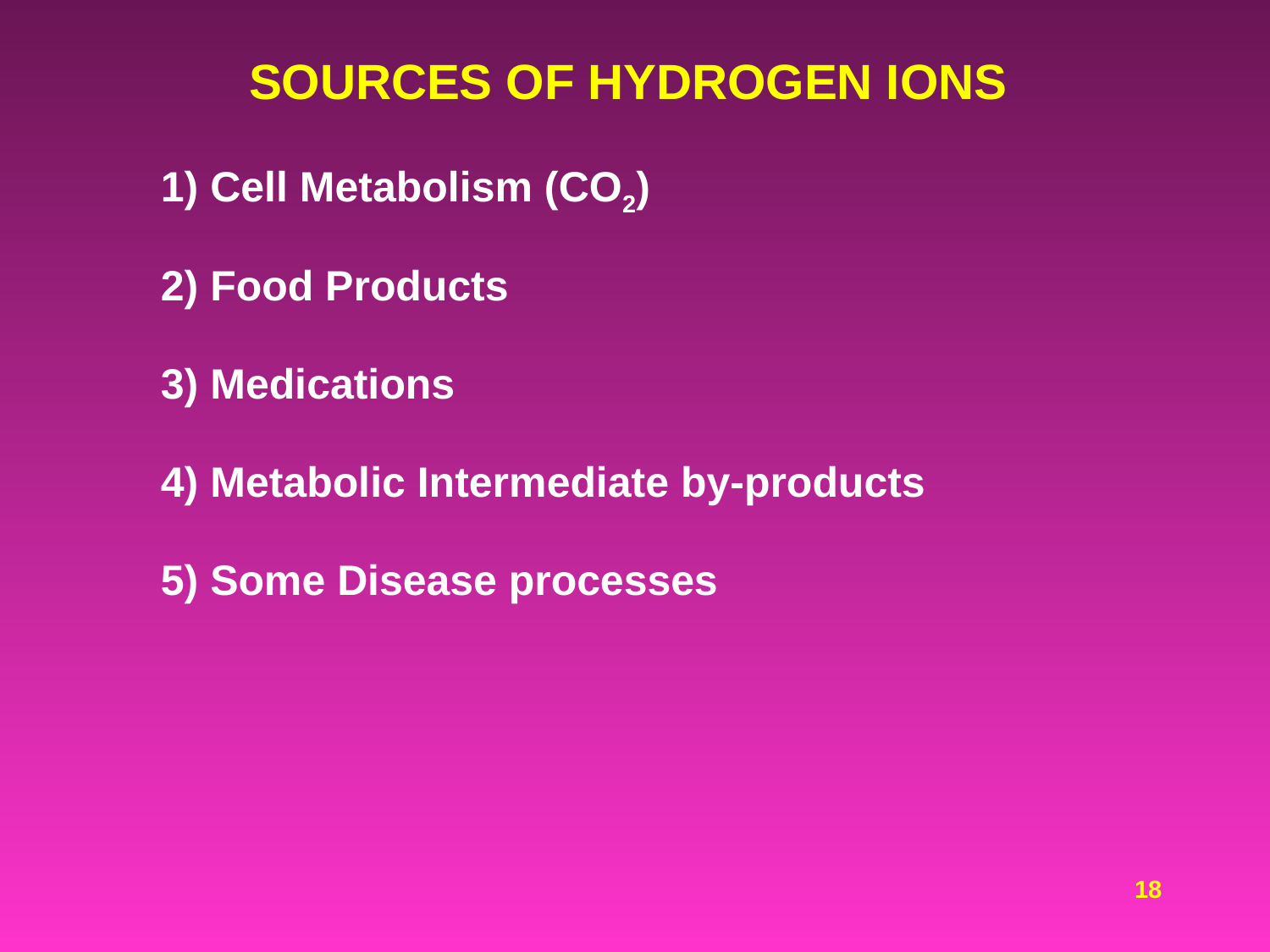

# SOURCES OF HYDROGEN IONS
1) Cell Metabolism (CO2)

2) Food Products

3) Medications

4) Metabolic Intermediate by-products

5) Some Disease processes
18